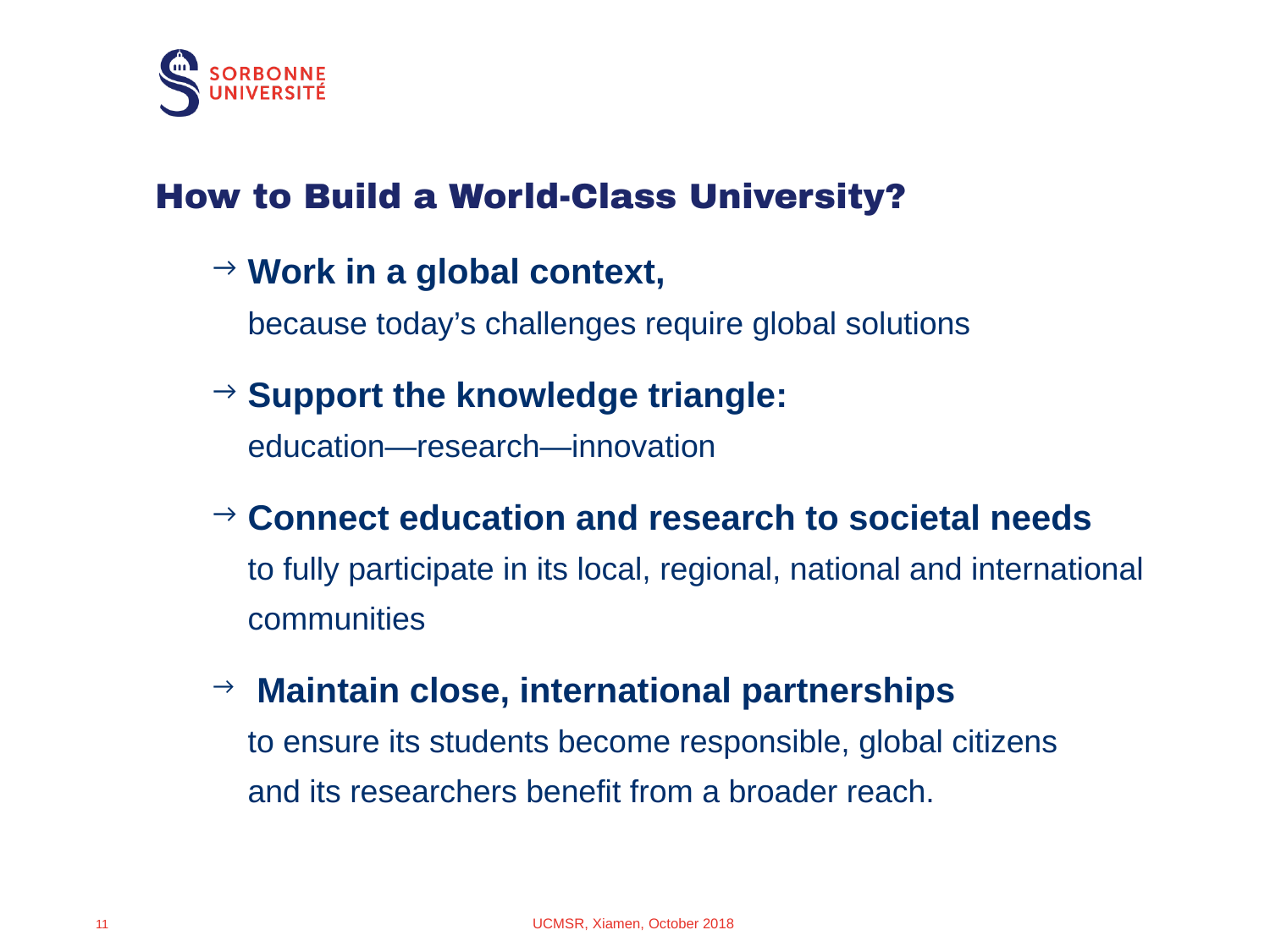

# How to Build a World-Class University?
Work in a global context,
because today’s challenges require global solutions
Support the knowledge triangle:
education—research—innovation
Connect education and research to societal needs
to fully participate in its local, regional, national and international communities
 Maintain close, international partnerships
to ensure its students become responsible, global citizens
and its researchers benefit from a broader reach.
UCMSR, Xiamen, October 2018